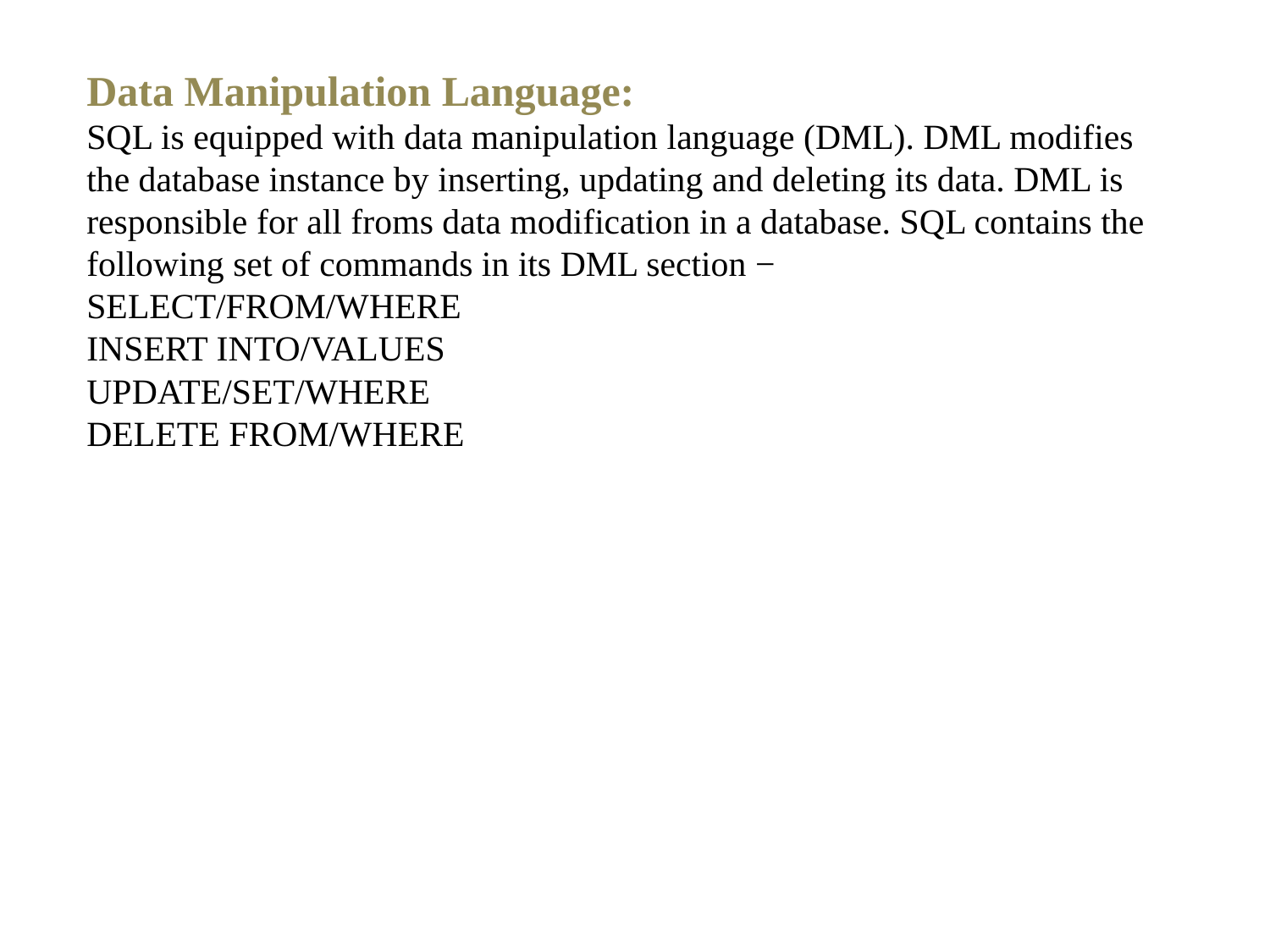

Data Manipulation Language:
SQL is equipped with data manipulation language (DML). DML modifies the database instance by inserting, updating and deleting its data. DML is responsible for all froms data modification in a database. SQL contains the following set of commands in its DML section −
SELECT/FROM/WHERE
INSERT INTO/VALUES
UPDATE/SET/WHERE
DELETE FROM/WHERE